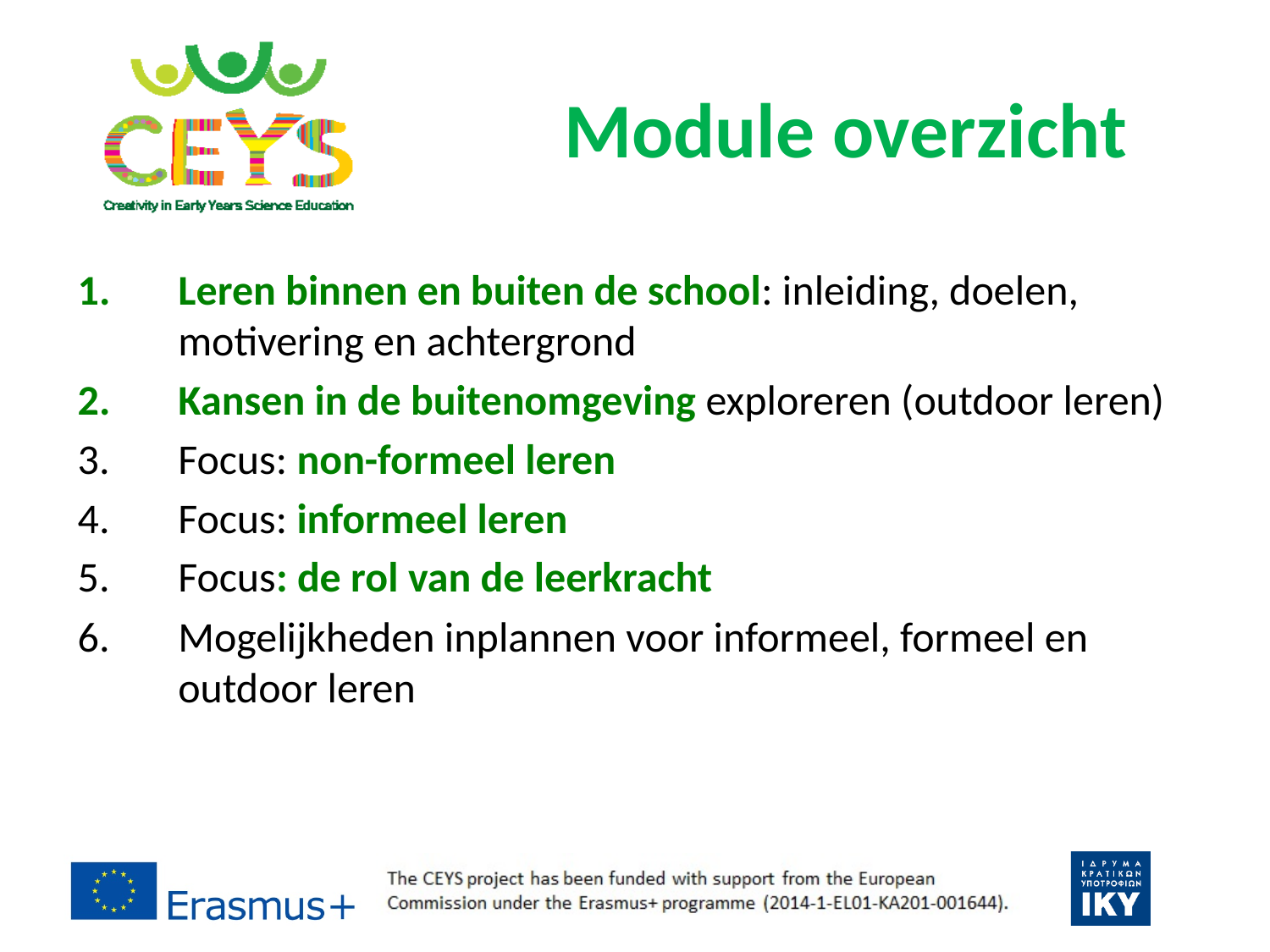

# Module overzicht
Leren binnen en buiten de school: inleiding, doelen, motivering en achtergrond
Kansen in de buitenomgeving exploreren (outdoor leren)
Focus: non-formeel leren
Focus: informeel leren
Focus: de rol van de leerkracht
Mogelijkheden inplannen voor informeel, formeel en outdoor leren